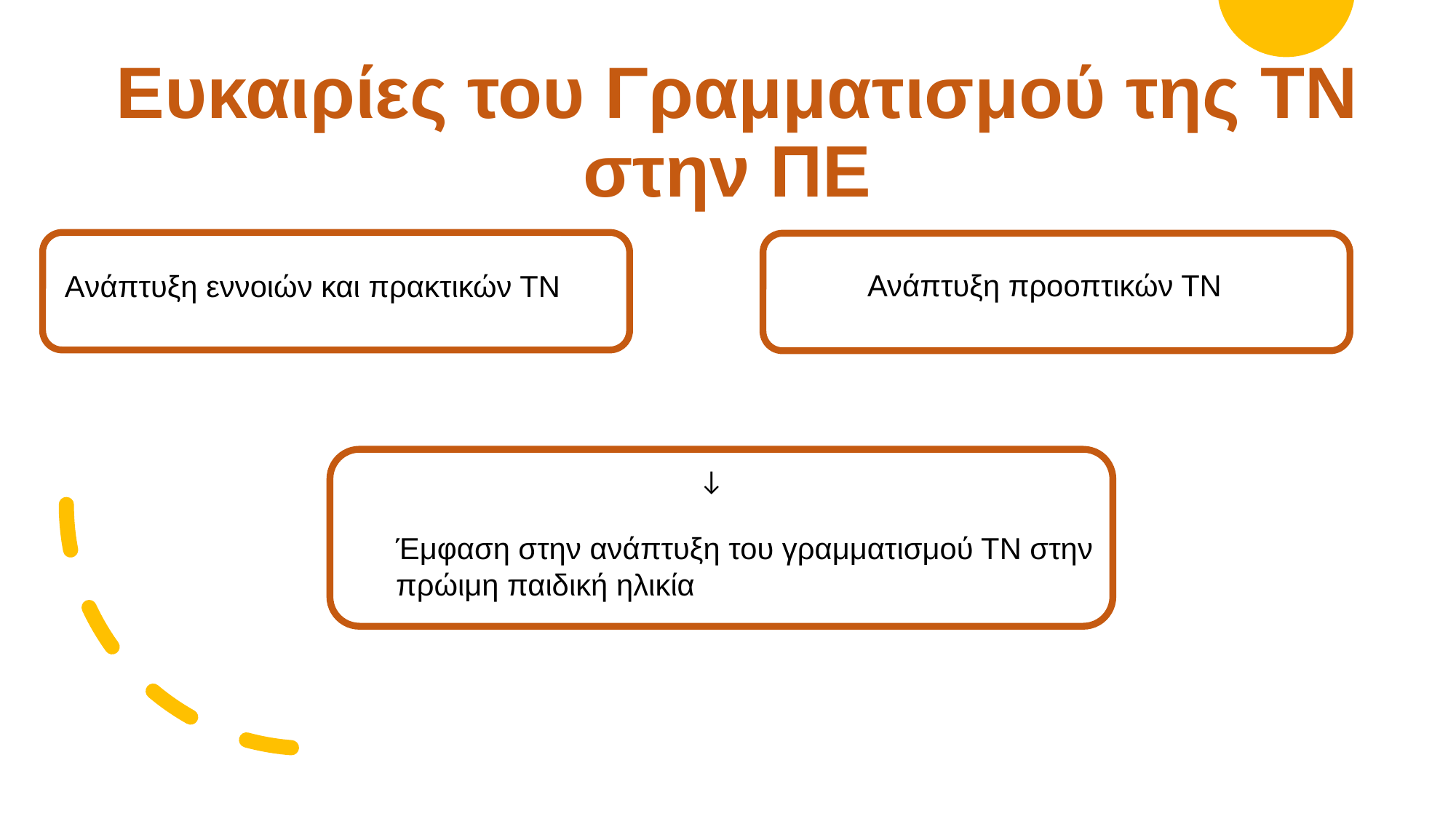

# Ευκαιρίες του Γραμματισμού της ΤΝ στην ΠΕ

Ανάπτυξη προοπτικών ΤΝ

Aνάπτυξη εννοιών και πρακτικών ΤΝ

                                                 ↓

Έμφαση στην ανάπτυξη του γραμματισμού ΤΝ στην πρώιμη παιδική ηλικία